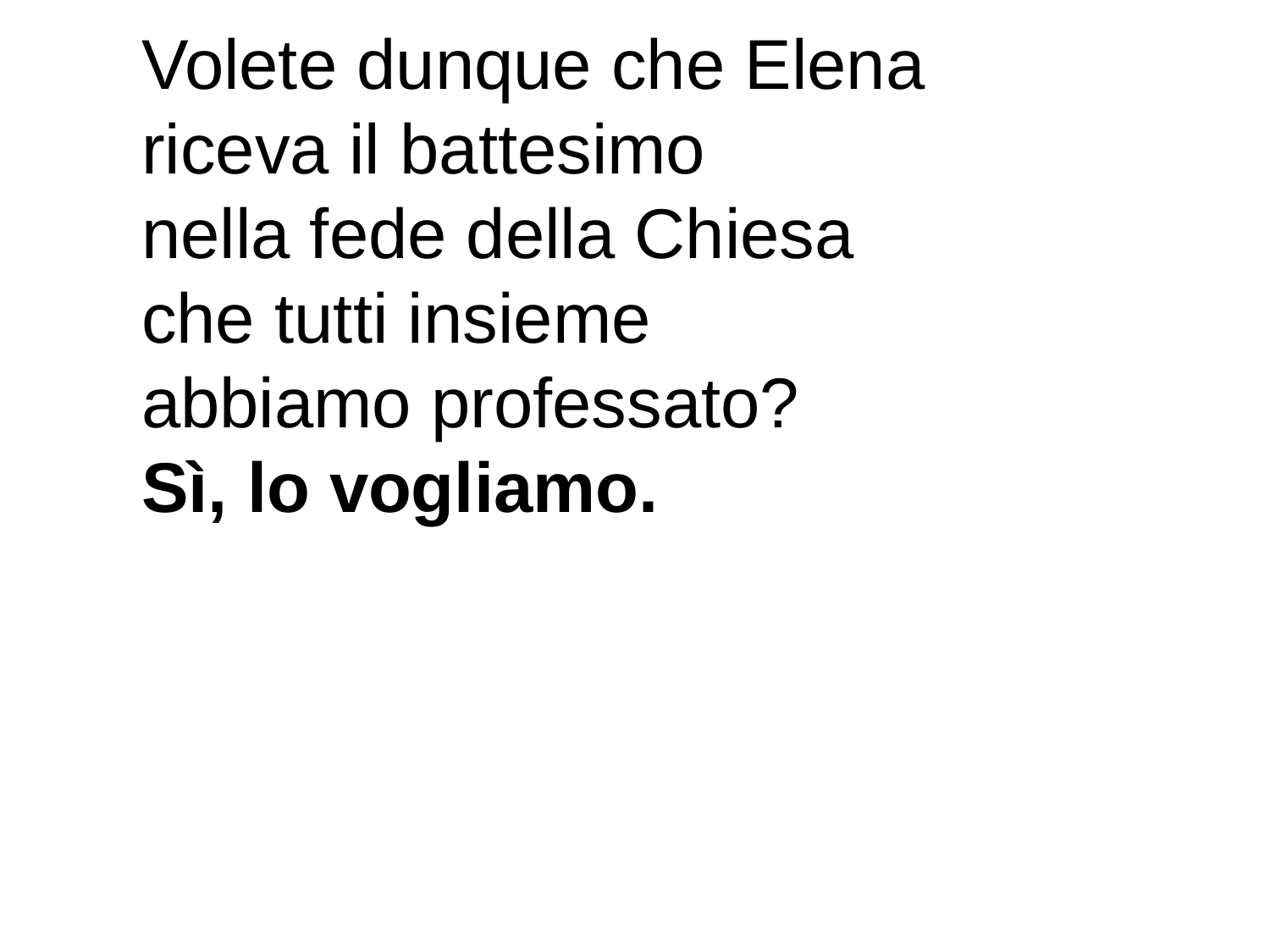

Volete dunque che Elena
riceva il battesimo
nella fede della Chiesa
che tutti insieme
abbiamo professato?
Sì, lo vogliamo.